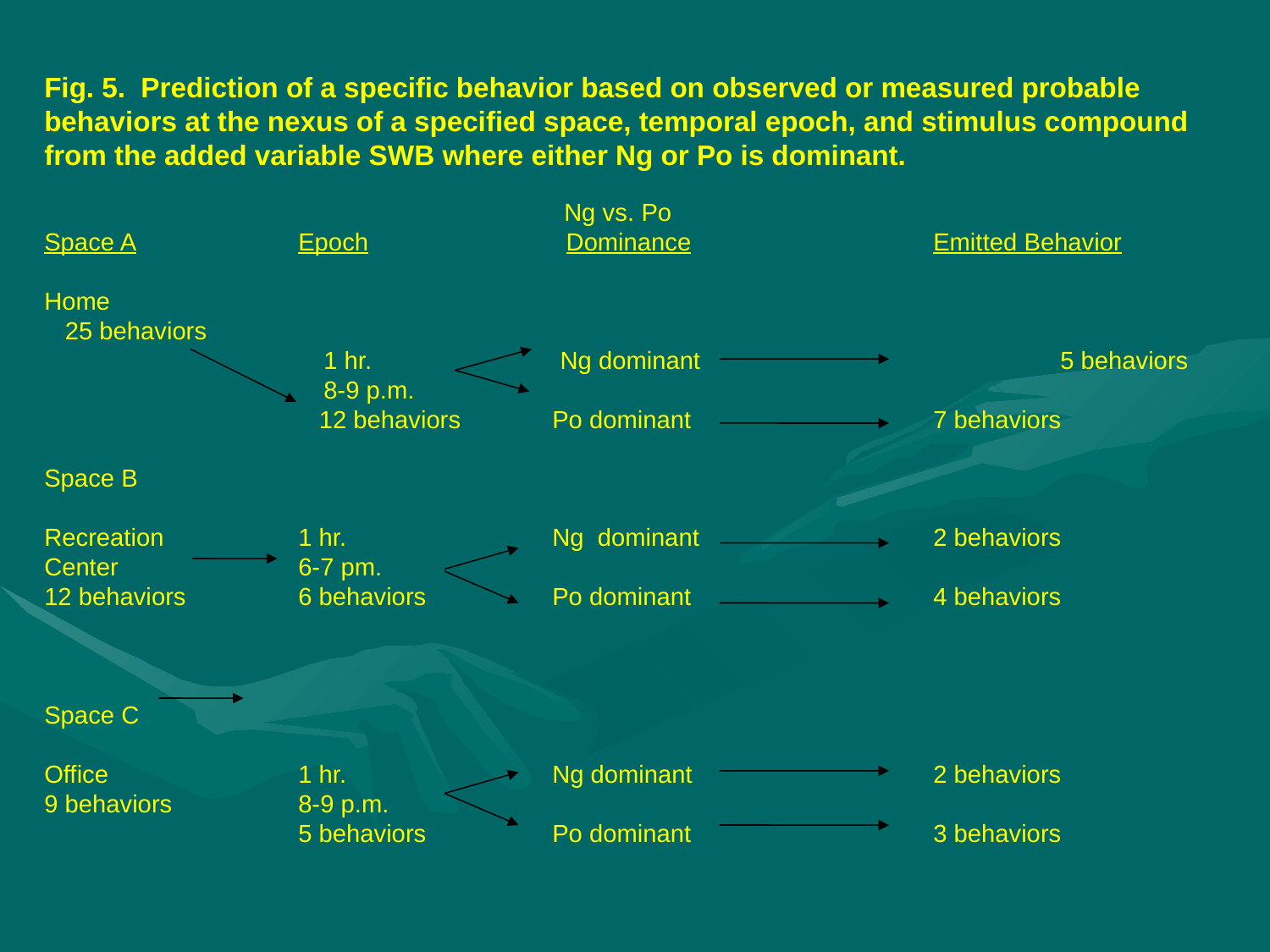

Fig. 5.  Prediction of a specific behavior based on observed or measured probable behaviors at the nexus of a specified space, temporal epoch, and stimulus compound from the added variable SWB where either Ng or Po is dominant.

				  Ng vs. Po
Space A		Epoch		  Dominance		Emitted Behavior
Home
   25 behaviors
                                        1 hr.                           Ng dominant                 		5 behaviors
                                        8-9 p.m.
                     	   12 behaviors             	Po dominant                 	7 behaviors

Space B

Recreation 		1 hr.		Ng  dominant		2 behaviors
Center		6-7 pm.
12 behaviors	6 behaviors	Po dominant		4 behaviors

Space C

Office 		1 hr.		Ng dominant                 	2 behaviors
9 behaviors 	8-9 p.m.
		5 behaviors	Po dominant                 	3 behaviors